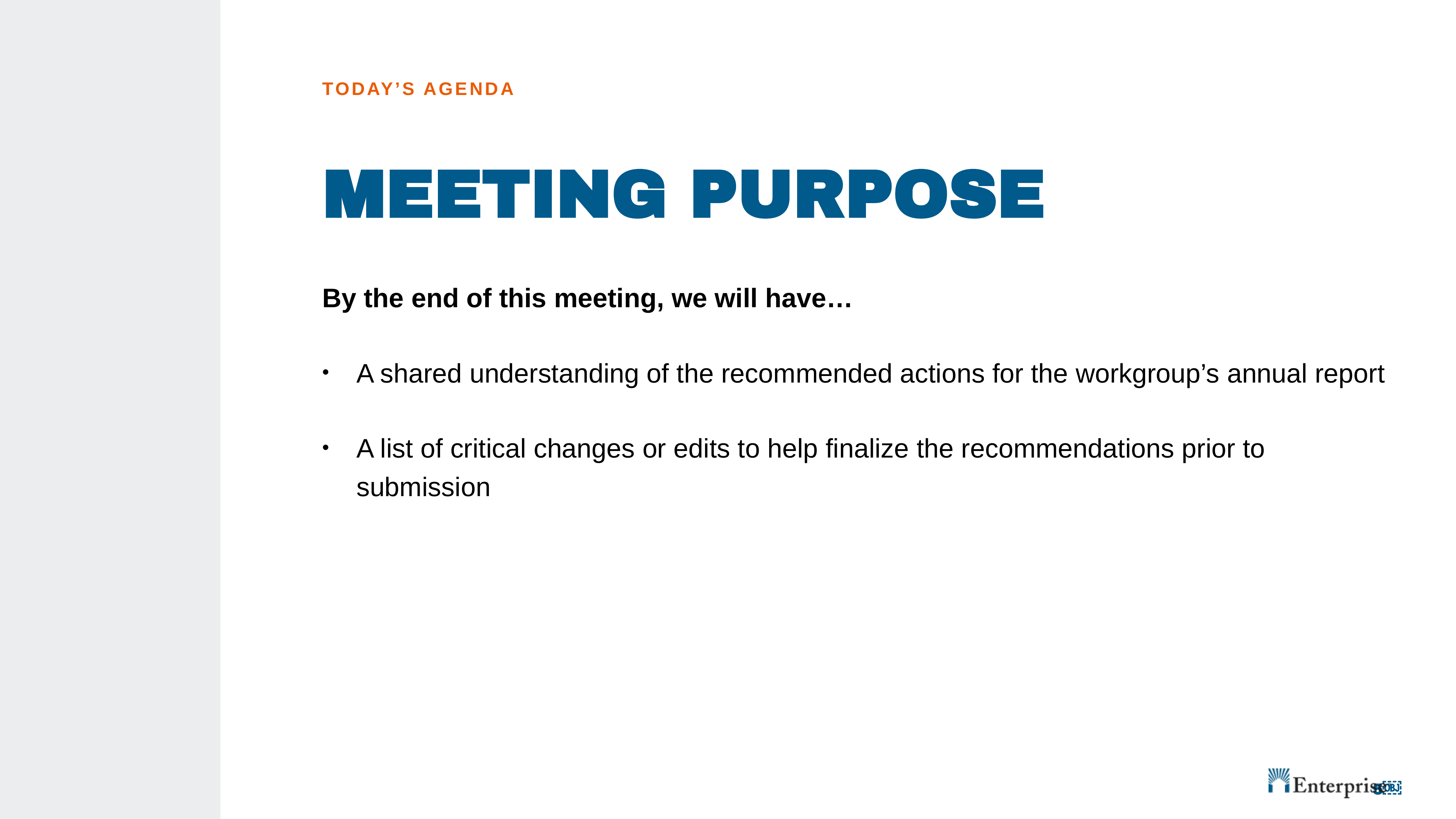

TODAY’S AGENDA
# MEETING PURPOSE
By the end of this meeting, we will have…
A shared understanding of the recommended actions for the workgroup’s annual report
A list of critical changes or edits to help finalize the recommendations prior to submission